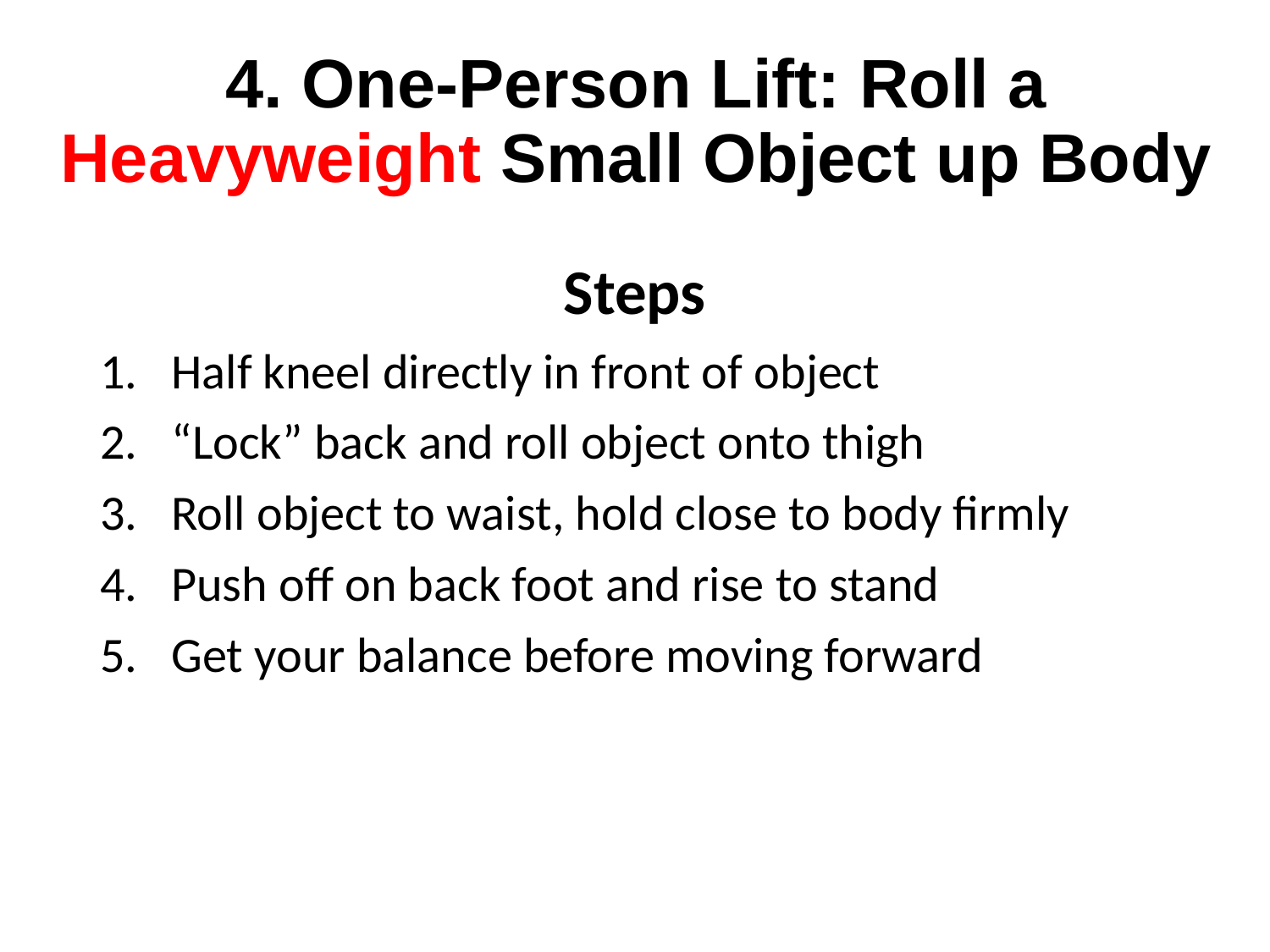

# 4. One-Person Lift: Roll a Heavyweight Small Object up Body
Steps
Half kneel directly in front of object
“Lock” back and roll object onto thigh
Roll object to waist, hold close to body firmly
Push off on back foot and rise to stand
Get your balance before moving forward